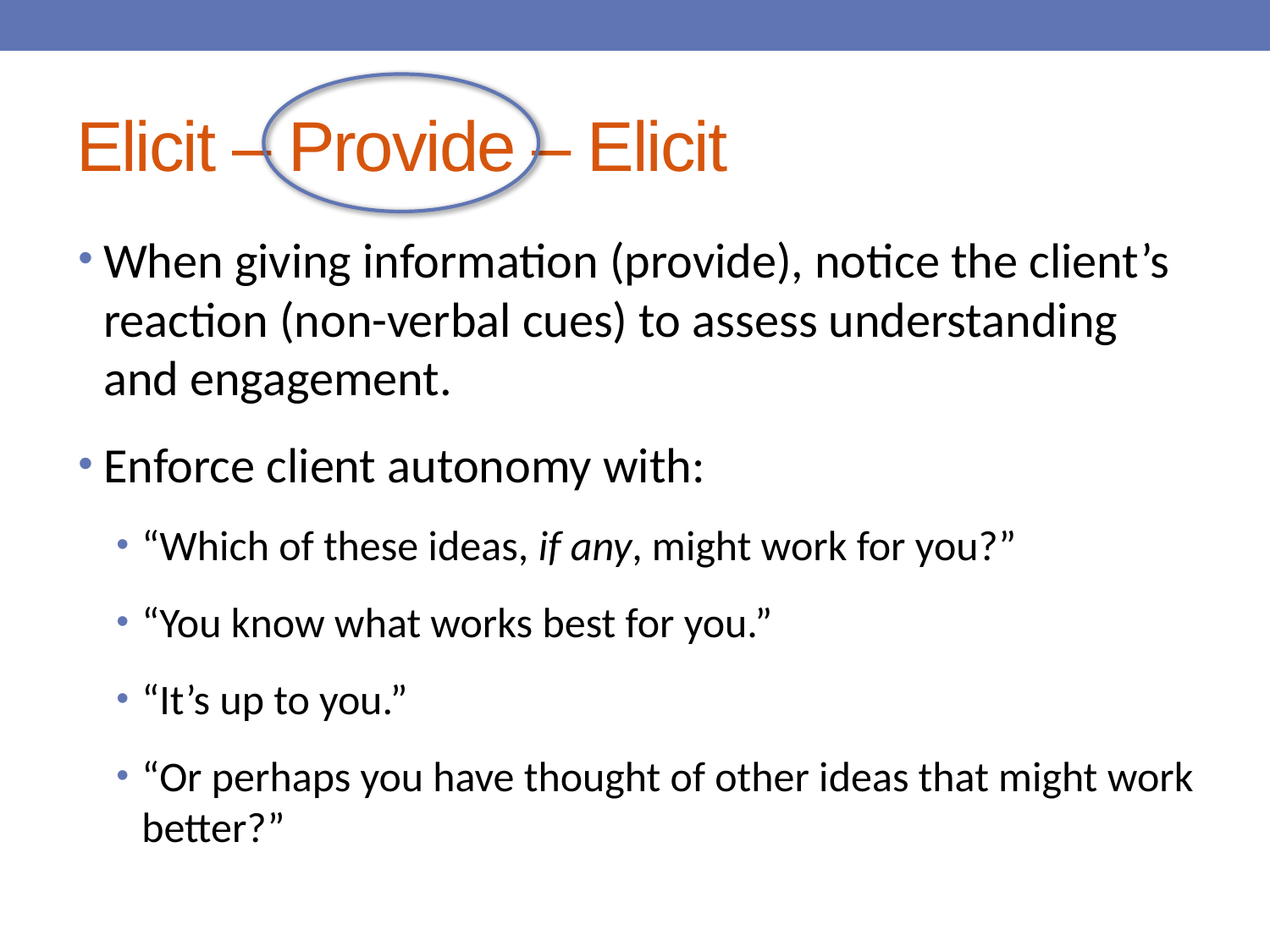

# Elicit – Provide – Elicit

When giving information (provide), notice the client’s reaction (non-verbal cues) to assess understanding and engagement.
Enforce client autonomy with:
“Which of these ideas, if any, might work for you?”
“You know what works best for you.”
“It’s up to you.”
“Or perhaps you have thought of other ideas that might work better?”